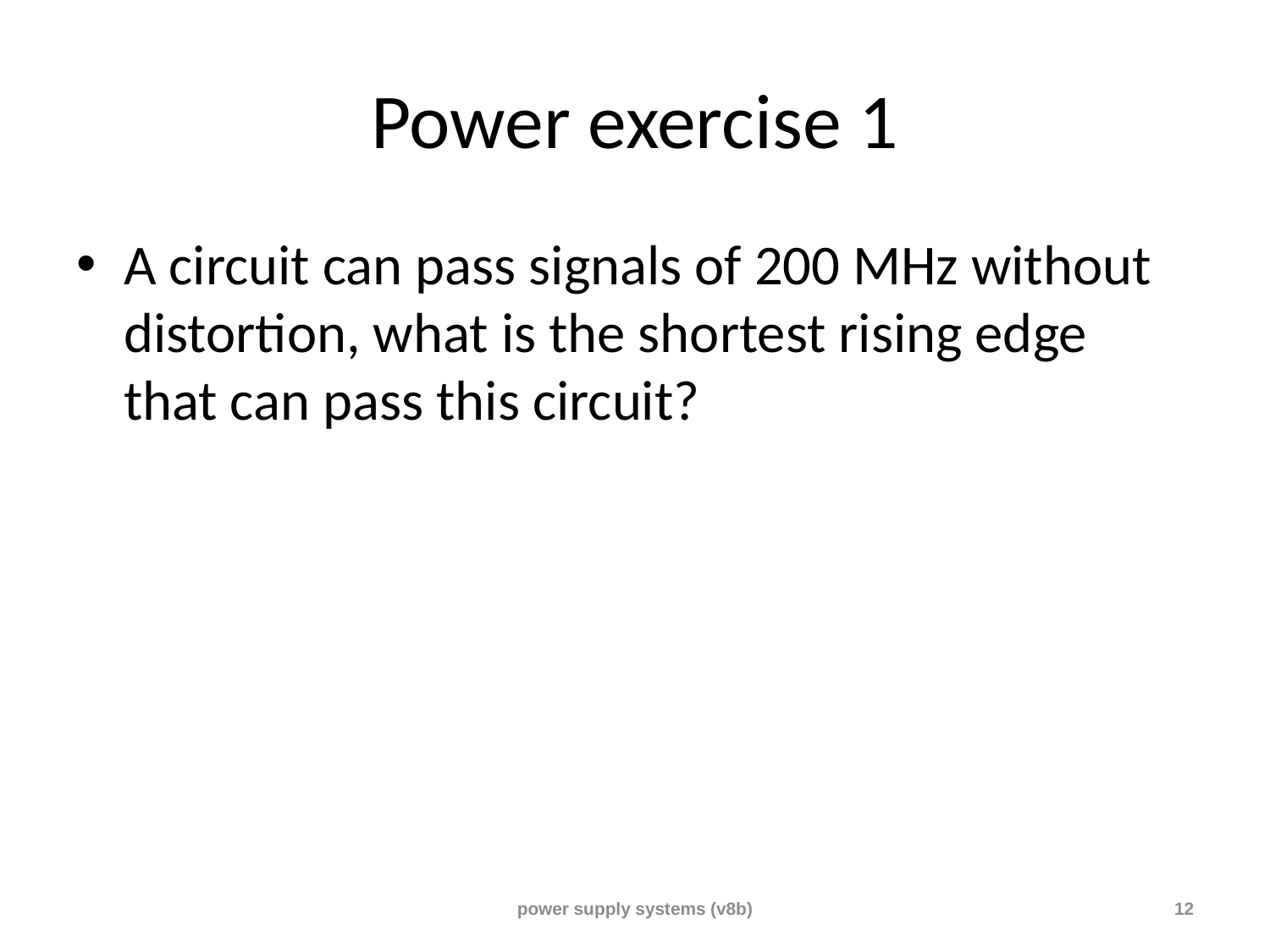

# Power exercise 1
A circuit can pass signals of 200 MHz without distortion, what is the shortest rising edge that can pass this circuit?

power supply systems (v8b)
12